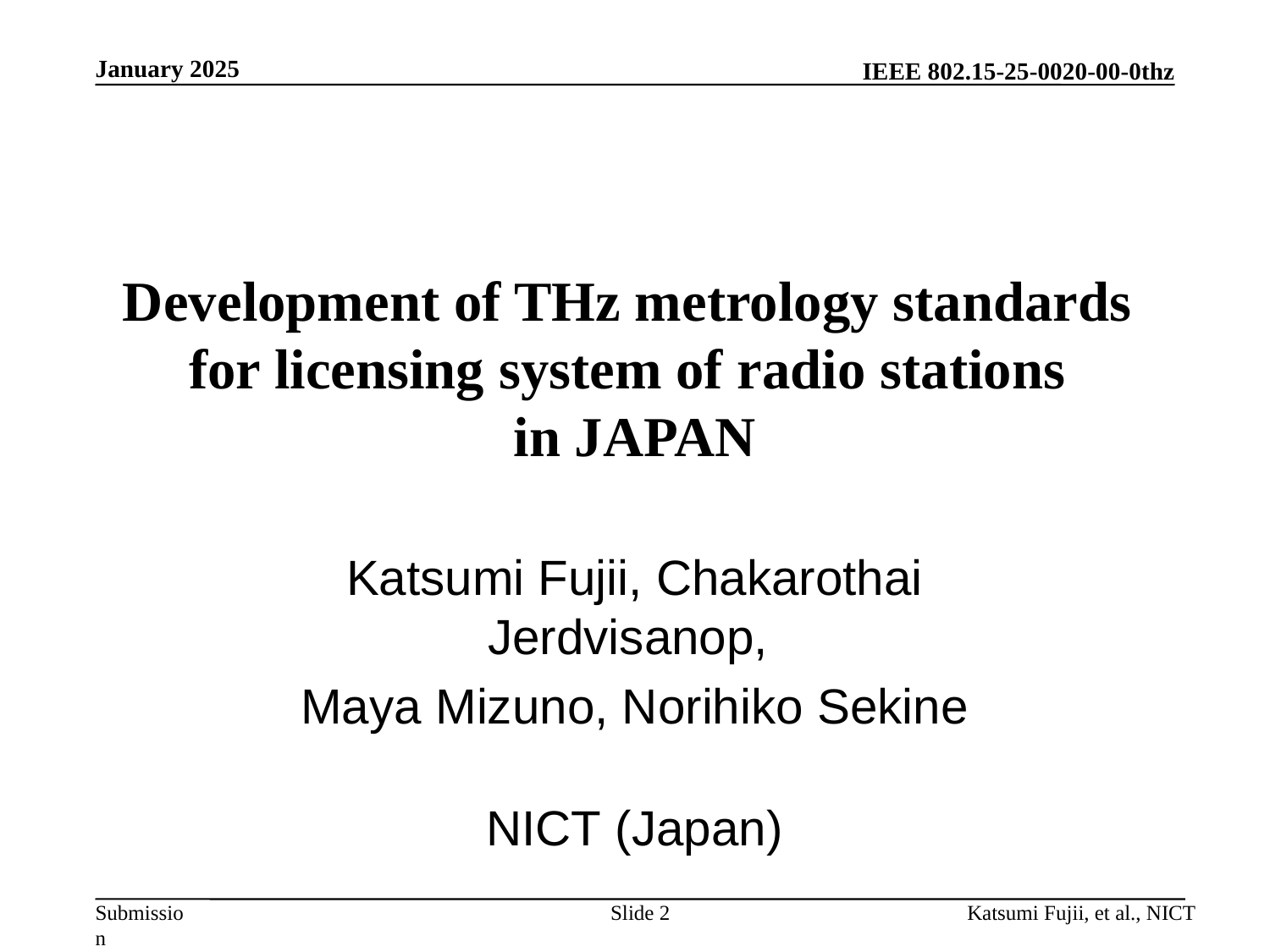

January 2025
# Development of THz metrology standards for licensing system of radio stations in JAPAN
Katsumi Fujii, Chakarothai Jerdvisanop,
Maya Mizuno, Norihiko Sekine
NICT (Japan)
Slide 2
Katsumi Fujii, et al., NICT